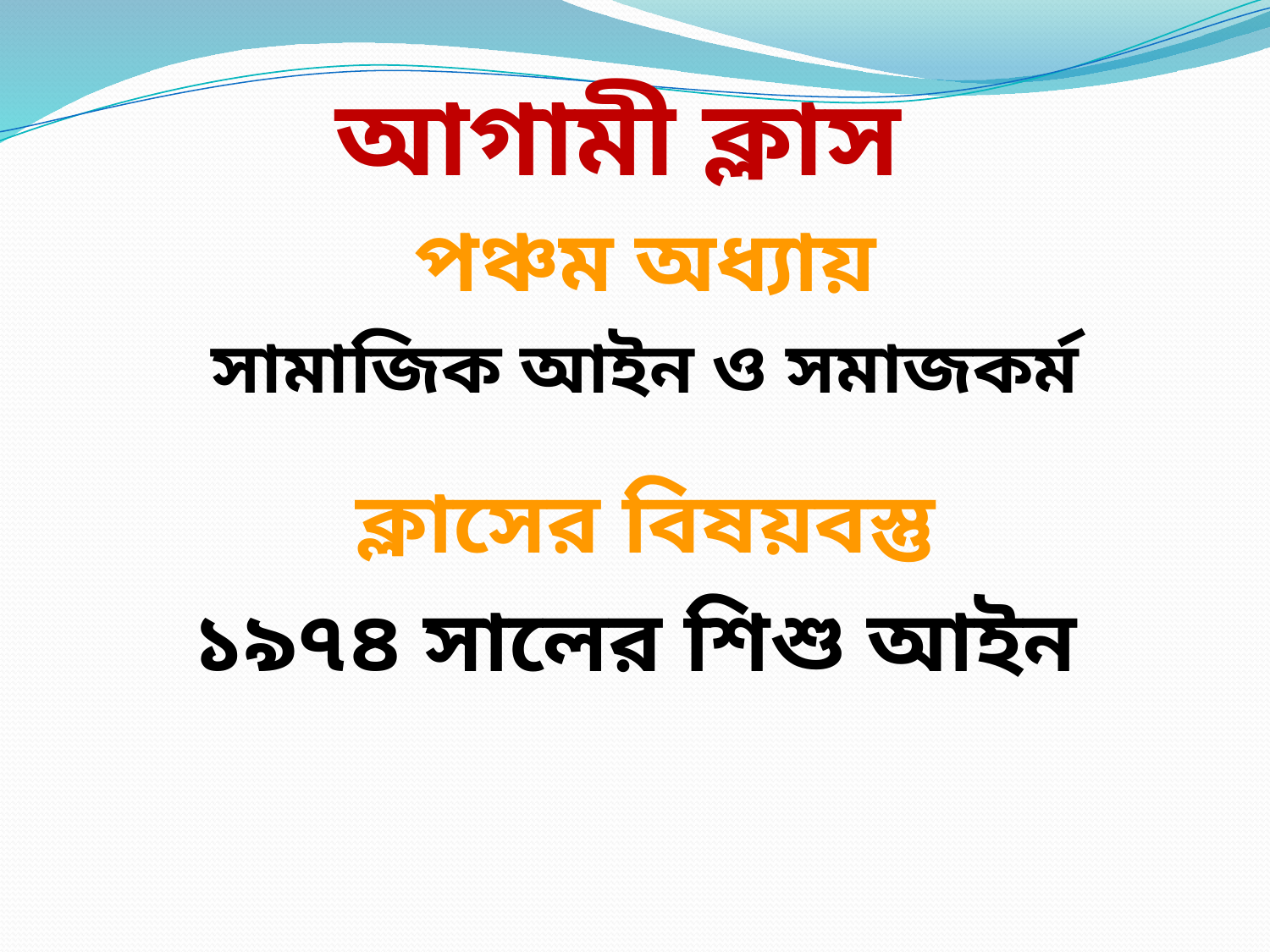

# আগামী ক্লাস
পঞ্চম অধ্যায়
সামাজিক আইন ও সমাজকর্ম

ক্লাসের বিষয়বস্তু
১৯৭৪ সালের শিশু আইন